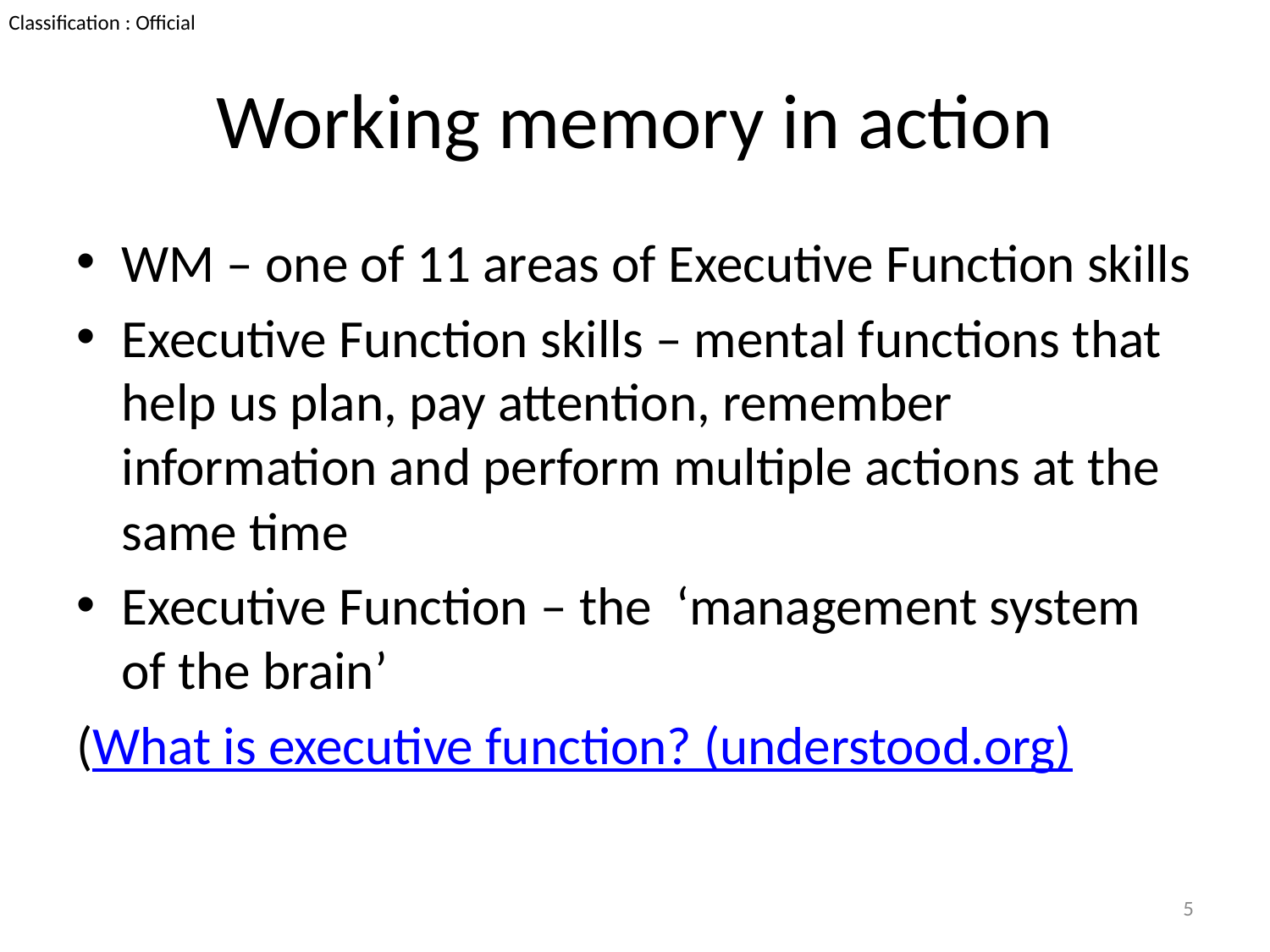

# Working memory in action
WM – one of 11 areas of Executive Function skills
Executive Function skills – mental functions that help us plan, pay attention, remember information and perform multiple actions at the same time
Executive Function – the  ‘management system of the brain’
(What is executive function? (understood.org)
5